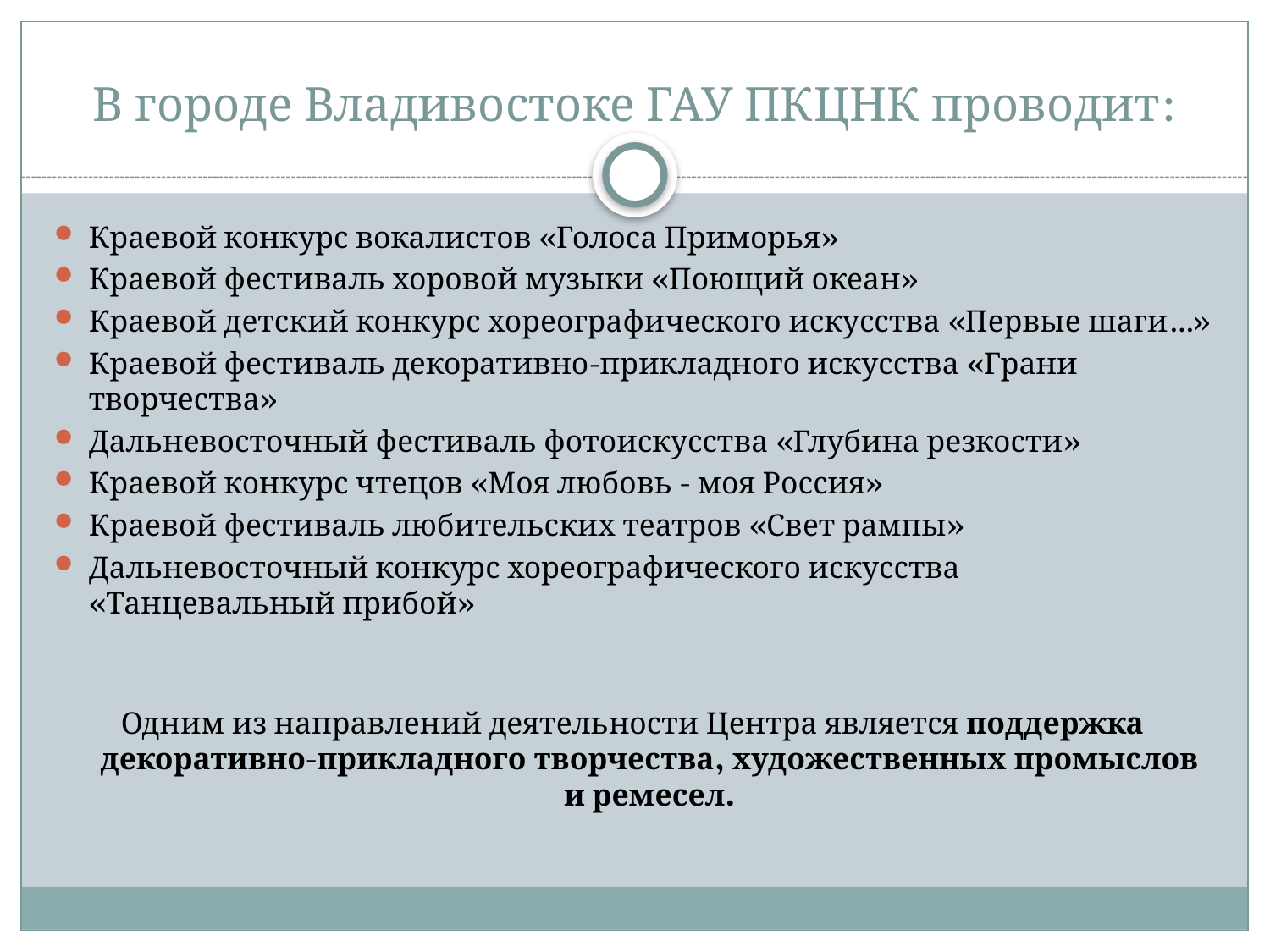

# В городе Владивостоке ГАУ ПКЦНК проводит:
Краевой конкурс вокалистов «Голоса Приморья»
Краевой фестиваль хоровой музыки «Поющий океан»
Краевой детский конкурс хореографического искусства «Первые шаги…»
Краевой фестиваль декоративно-прикладного искусства «Грани творчества»
Дальневосточный фестиваль фотоискусства «Глубина резкости»
Краевой конкурс чтецов «Моя любовь - моя Россия»
Краевой фестиваль любительских театров «Свет рампы»
Дальневосточный конкурс хореографического искусства «Танцевальный прибой»

Одним из направлений деятельности Центра является поддержка декоративно-прикладного творчества, художественных промыслов и ремесел.